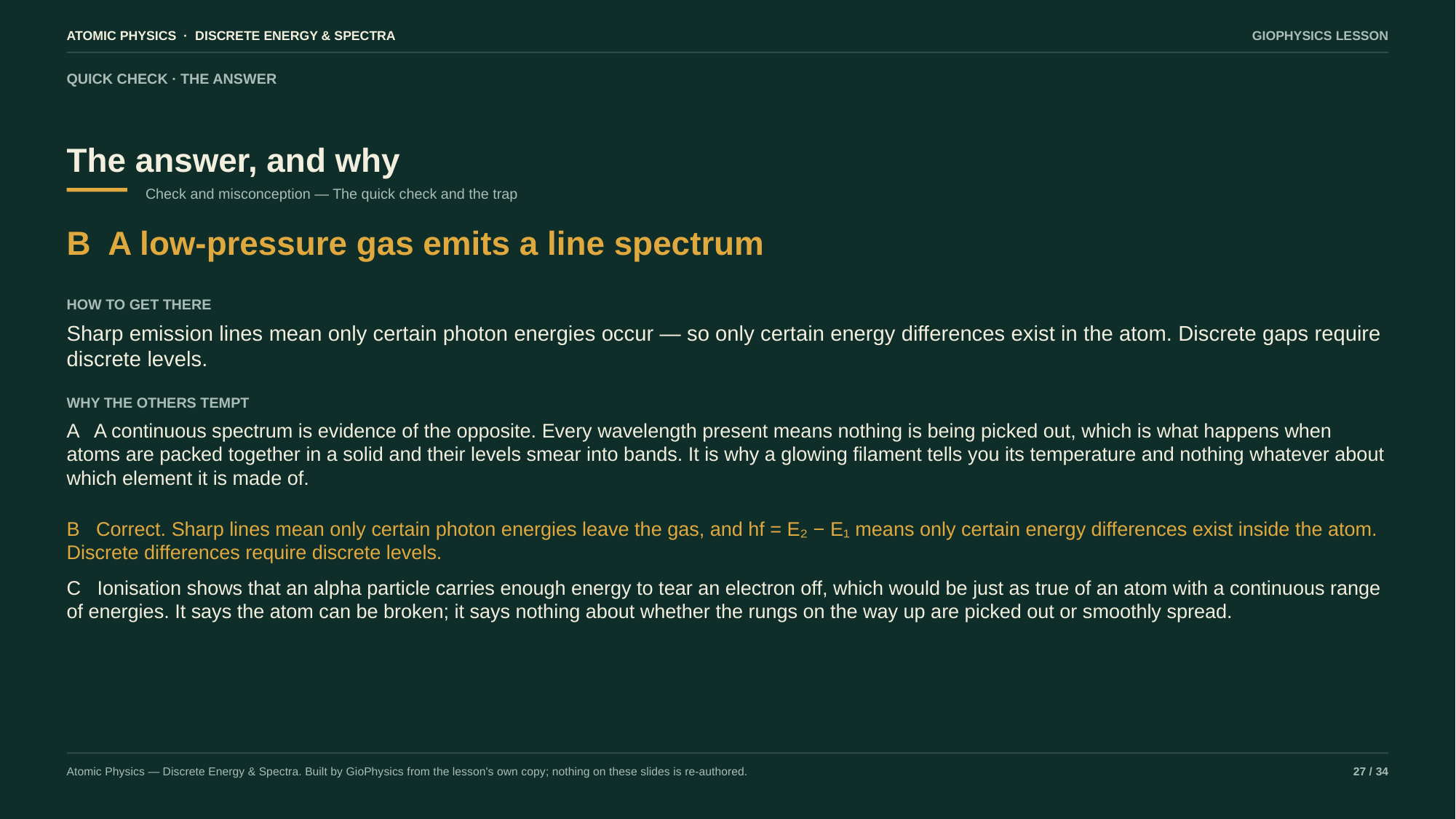

ATOMIC PHYSICS  ·  DISCRETE ENERGY & SPECTRA
GIOPHYSICS LESSON

QUICK CHECK · THE ANSWER
The answer, and why
Check and misconception — The quick check and the trap

B  A low-pressure gas emits a line spectrum
HOW TO GET THERE
Sharp emission lines mean only certain photon energies occur — so only certain energy differences exist in the atom. Discrete gaps require discrete levels.
WHY THE OTHERS TEMPT
A   A continuous spectrum is evidence of the opposite. Every wavelength present means nothing is being picked out, which is what happens when atoms are packed together in a solid and their levels smear into bands. It is why a glowing filament tells you its temperature and nothing whatever about which element it is made of.
B   Correct. Sharp lines mean only certain photon energies leave the gas, and hf = E₂ − E₁ means only certain energy differences exist inside the atom. Discrete differences require discrete levels.
C   Ionisation shows that an alpha particle carries enough energy to tear an electron off, which would be just as true of an atom with a continuous range of energies. It says the atom can be broken; it says nothing about whether the rungs on the way up are picked out or smoothly spread.

Atomic Physics — Discrete Energy & Spectra. Built by GioPhysics from the lesson's own copy; nothing on these slides is re-authored.
27 / 34